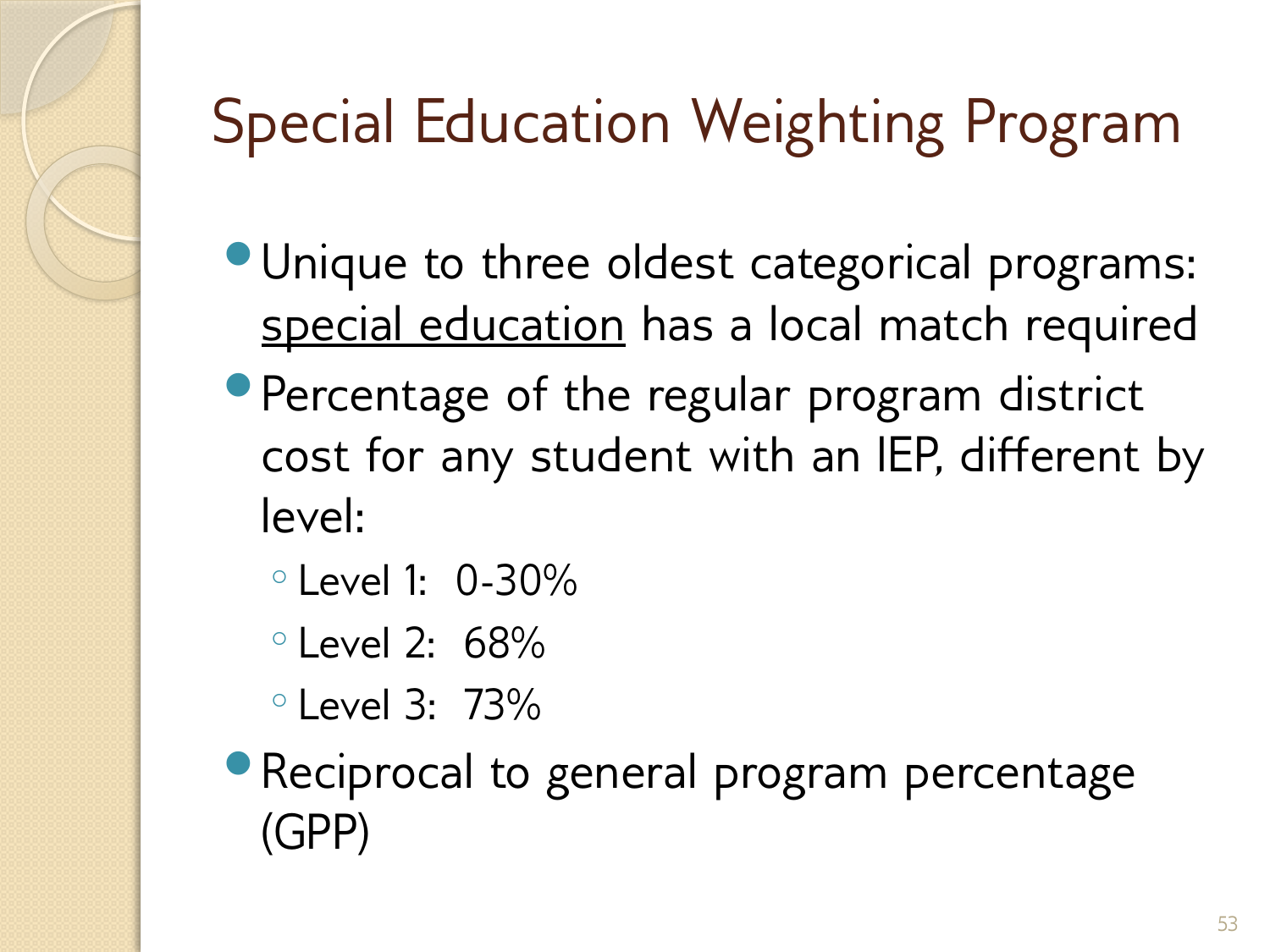

# Special Education Weighting Program
Unique to three oldest categorical programs: special education has a local match required
Percentage of the regular program district cost for any student with an IEP, different by level:
Level 1:  0-30%
Level 2:  68%
Level 3:  73%
Reciprocal to general program percentage (GPP)
53